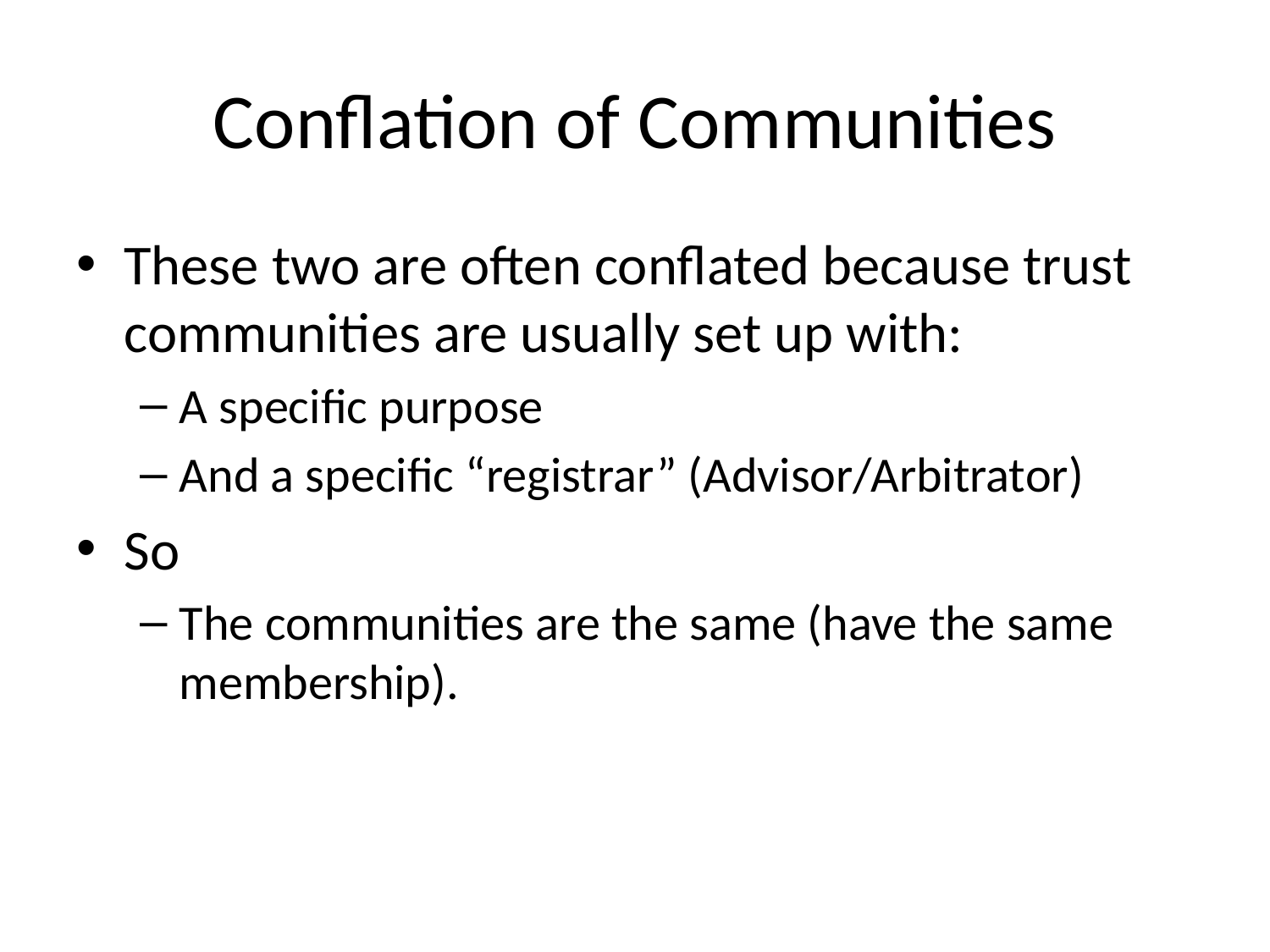

# Conflation of Communities
These two are often conflated because trust communities are usually set up with:
A specific purpose
And a specific “registrar” (Advisor/Arbitrator)
So
The communities are the same (have the same membership).